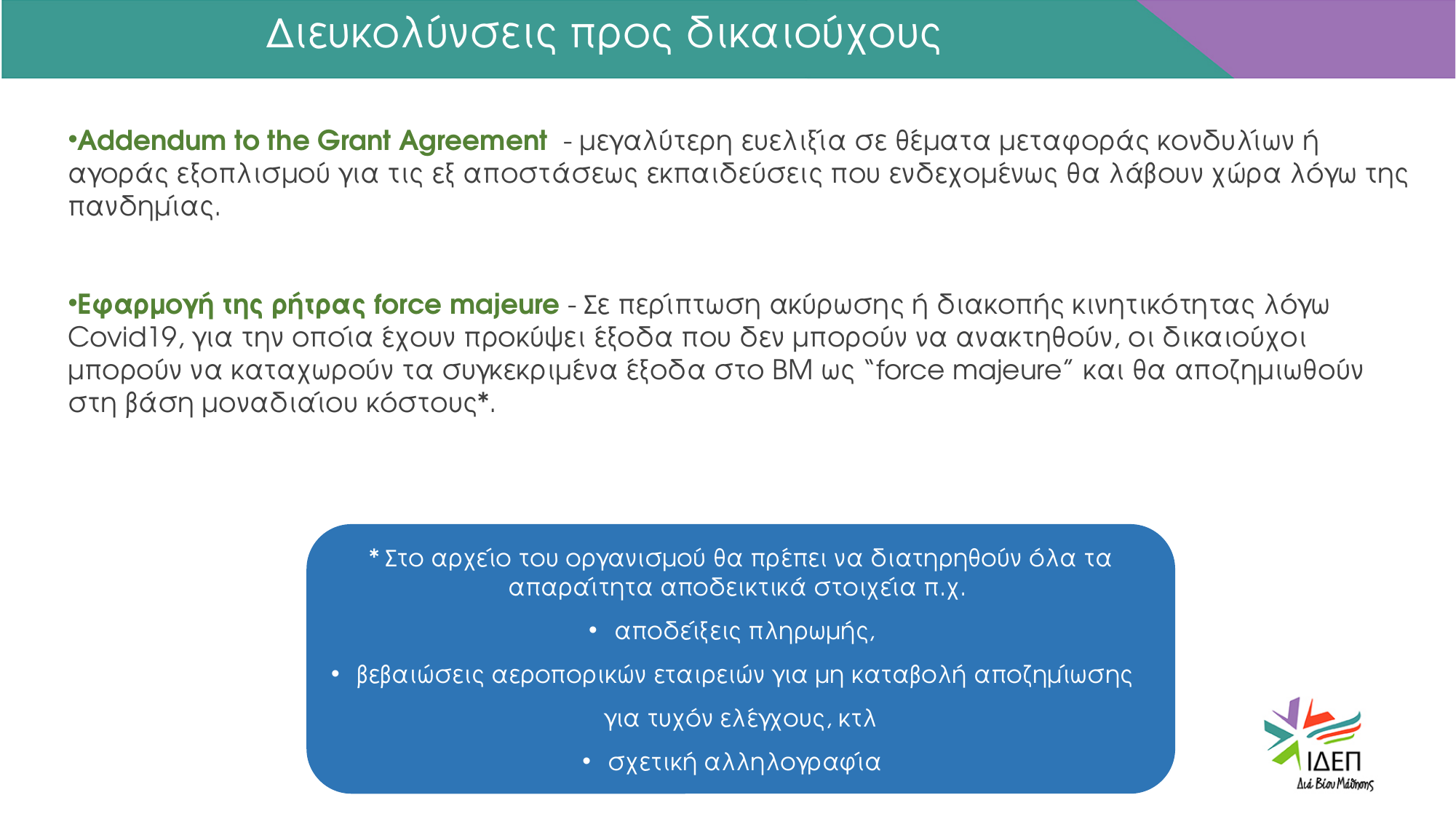

Διευκολύνσεις προς δικαιούχους
Addendum to the Grant Agreement  - μεγαλύτερη ευελιξία σε θέματα μεταφοράς κονδυλίων ή αγοράς εξοπλισμού για τις εξ αποστάσεως εκπαιδεύσεις που ενδεχομένως θα λάβουν χώρα λόγω της πανδημίας.

Εφαρμογή της ρήτρας force majeure - Σε περίπτωση ακύρωσης ή διακοπής κινητικότητας λόγω Covid19, για την οποία έχουν προκύψει έξοδα που δεν μπορούν να ανακτηθούν, οι δικαιούχοι μπορούν να καταχωρούν τα συγκεκριμένα έξοδα στο ΒΜ ως “force majeure” και θα αποζημιωθούν στη βάση μοναδιαίου κόστους*.

* Στο αρχείο του οργανισμού θα πρέπει να διατηρηθούν όλα τα απαραίτητα αποδεικτικά στοιχεία π.χ.
αποδείξεις πληρωμής,
βεβαιώσεις αεροπορικών εταιρειών για μη καταβολή αποζημίωσης για τυχόν ελέγχους, κτλ
σχετική αλληλογραφία